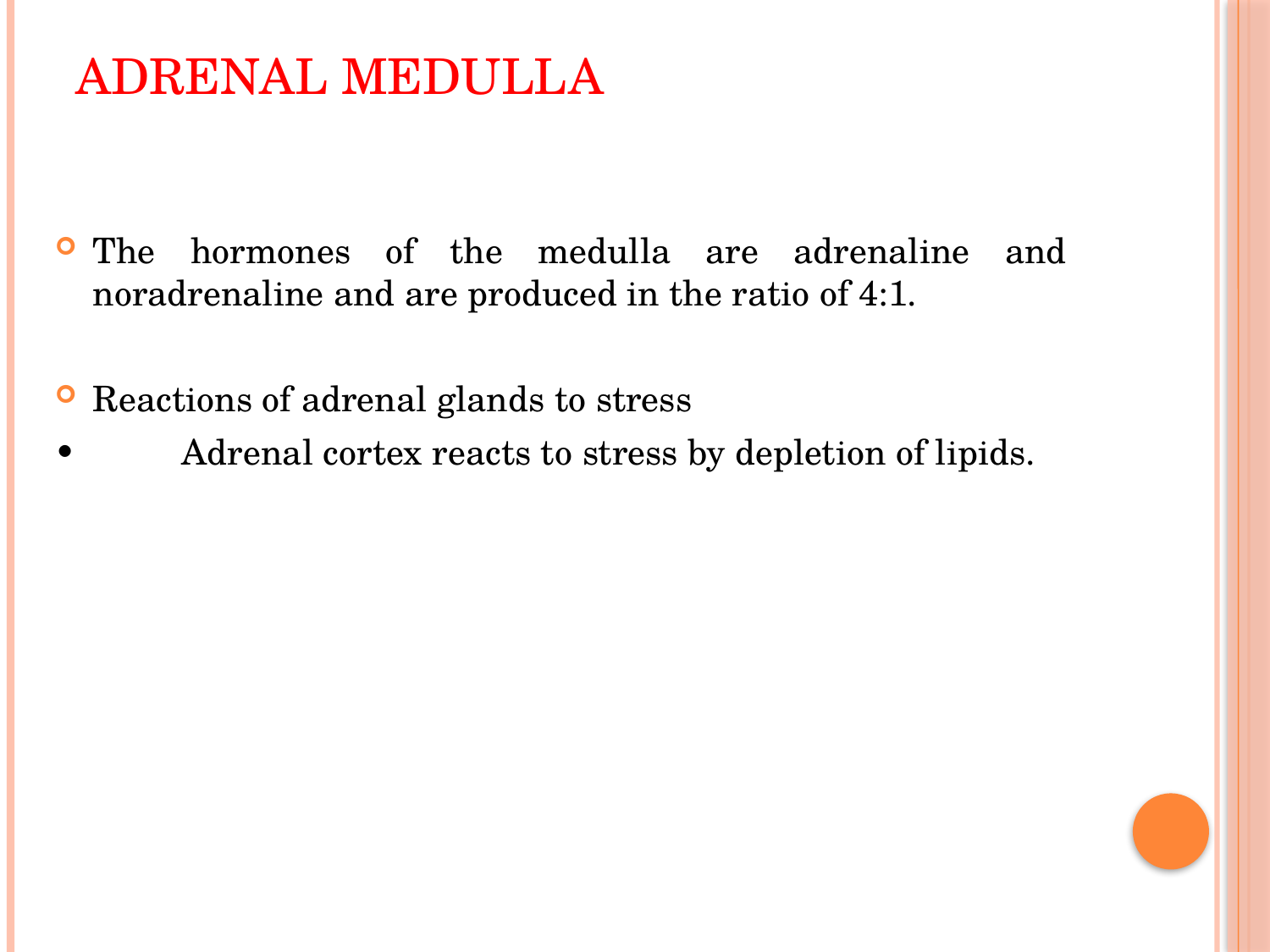

# ADRENAL MEDULLA
The hormones of the medulla are adrenaline and noradrenaline and are produced in the ratio of 4:1.

Reactions of adrenal glands to stress
•	Adrenal cortex reacts to stress by depletion of lipids.